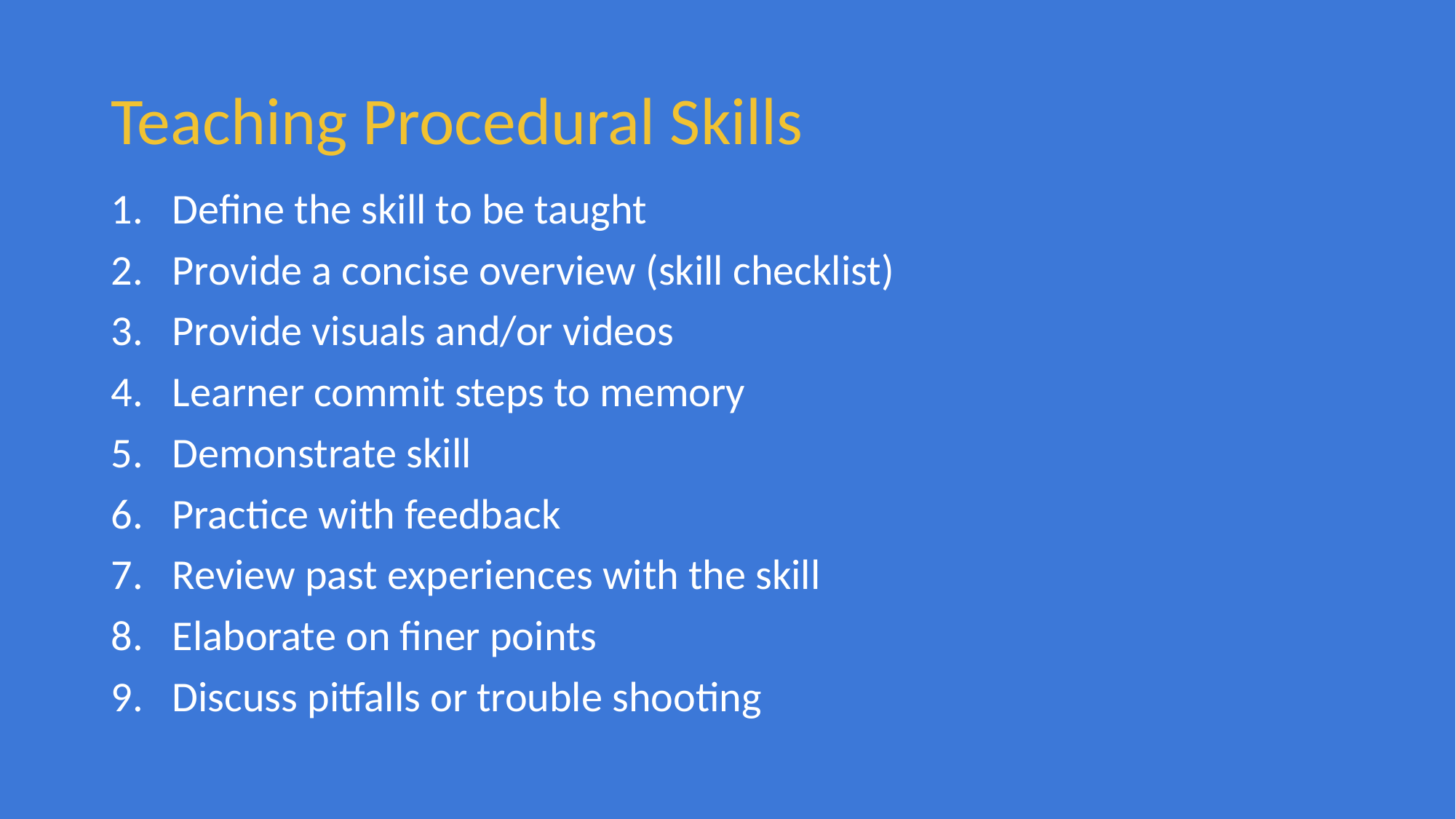

# Teaching Procedural Skills
Define the skill to be taught
Provide a concise overview (skill checklist)
Provide visuals and/or videos
Learner commit steps to memory
Demonstrate skill
Practice with feedback
Review past experiences with the skill
Elaborate on finer points
Discuss pitfalls or trouble shooting